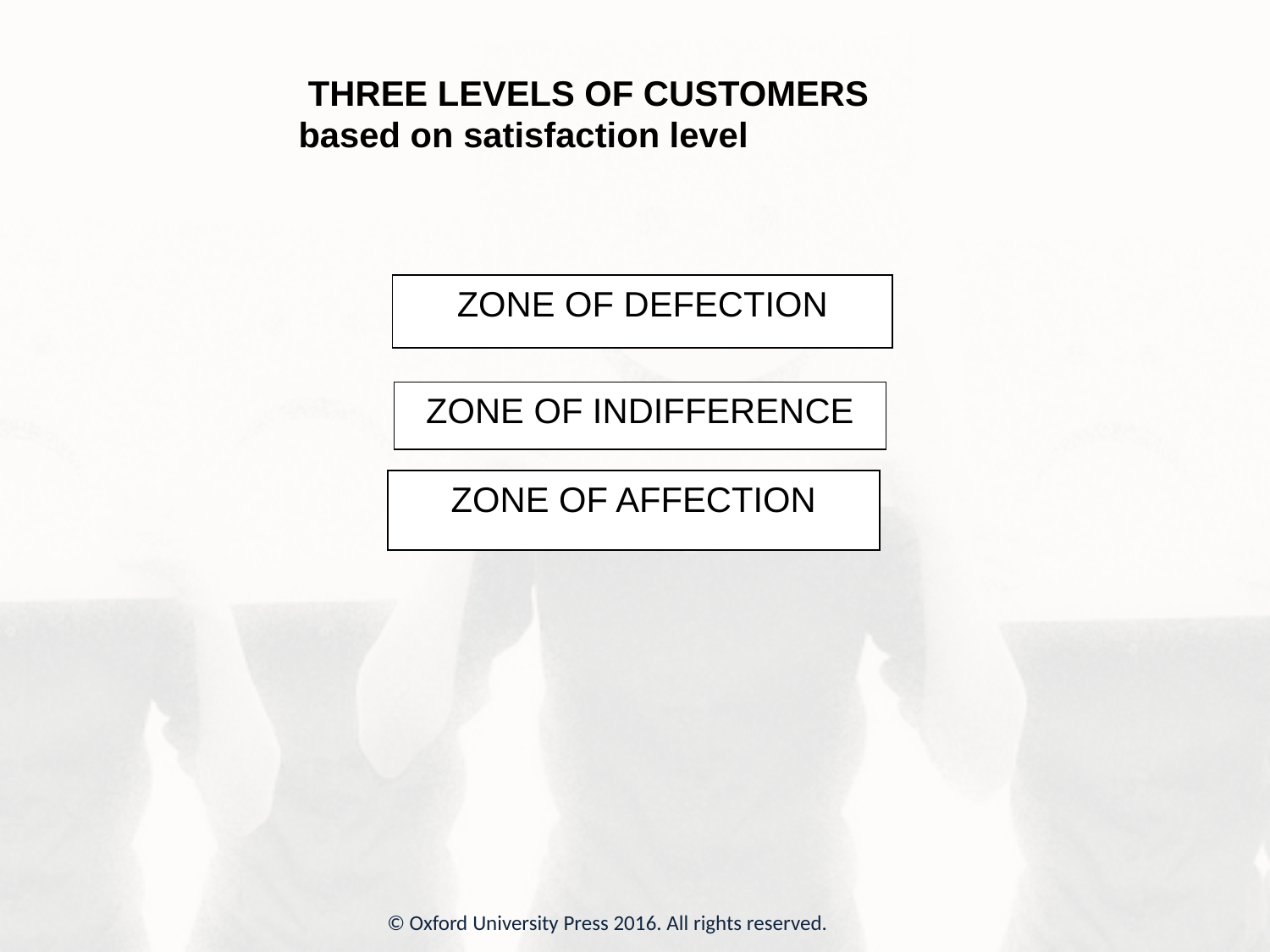

THREE LEVELS OF CUSTOMERS
based on satisfaction level

ZONE OF DEFECTION
ZONE OF INDIFFERENCE
ZONE OF AFFECTION
© Oxford University Press 2016. All rights reserved.